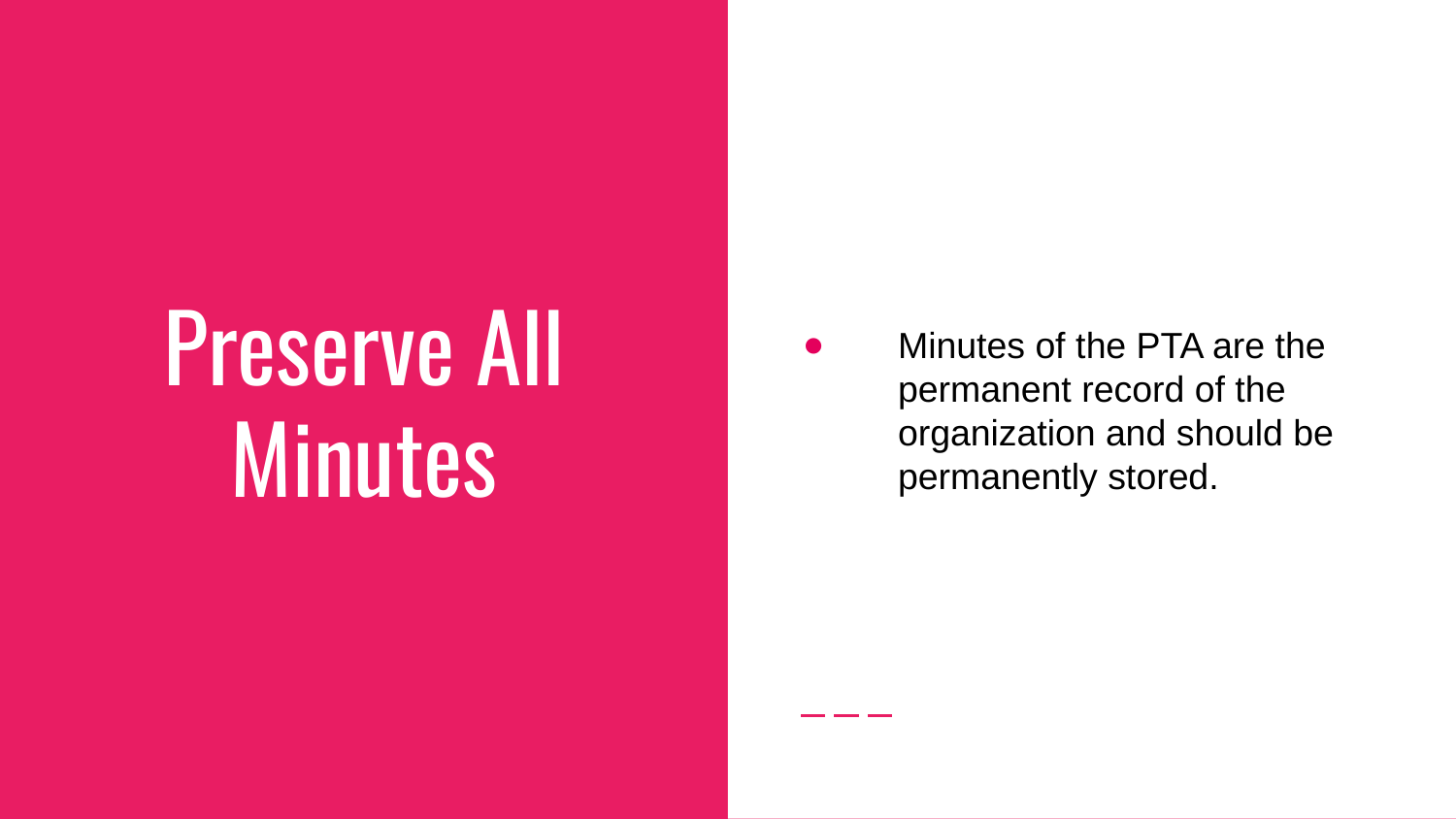

Minutes of the PTA are the permanent record of the organization and should be permanently stored.
# Preserve All Minutes